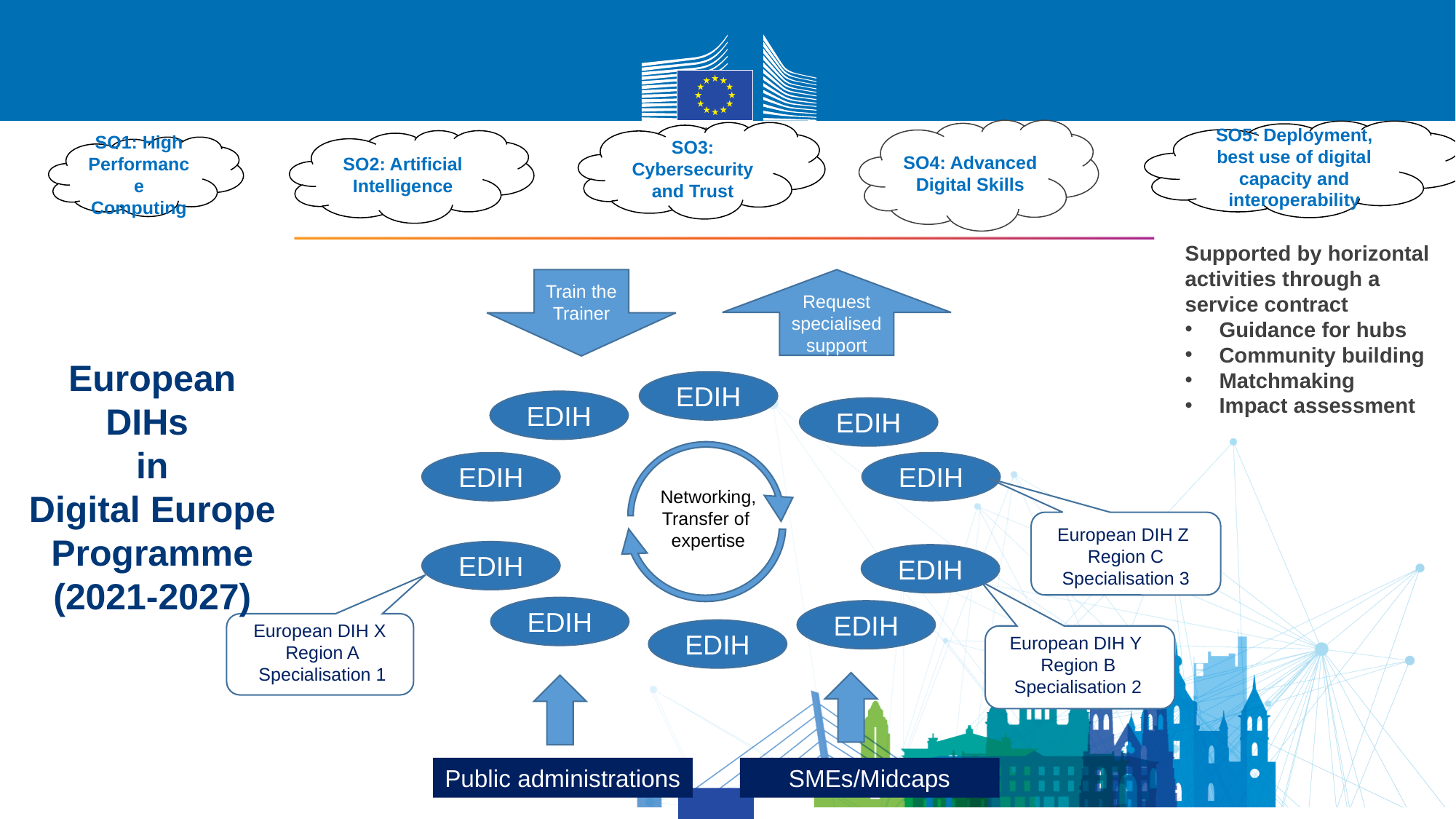

SO4: Advanced Digital Skills
SO5: Deployment, best use of digital capacity and interoperability
SO3: Cybersecurity and Trust
SO2: Artificial Intelligence
SO1: High Performance Computing
Supported by horizontal activities through a service contract
Guidance for hubs
Community building
Matchmaking
Impact assessment
Train the Trainer
Request specialised support
EDIH
EDIH
EDIH

EDIH
EDIH
Networking,
Transfer of
expertise

European DIH Z
Region C
Specialisation 3

EDIH
EDIH
EDIH
EDIH
European DIH X
Region A
Specialisation 1

EDIH
European DIH Y
Region B
Specialisation 2

Public administrations
SMEs/Midcaps
European DIHs
in
Digital Europe Programme
(2021-2027)